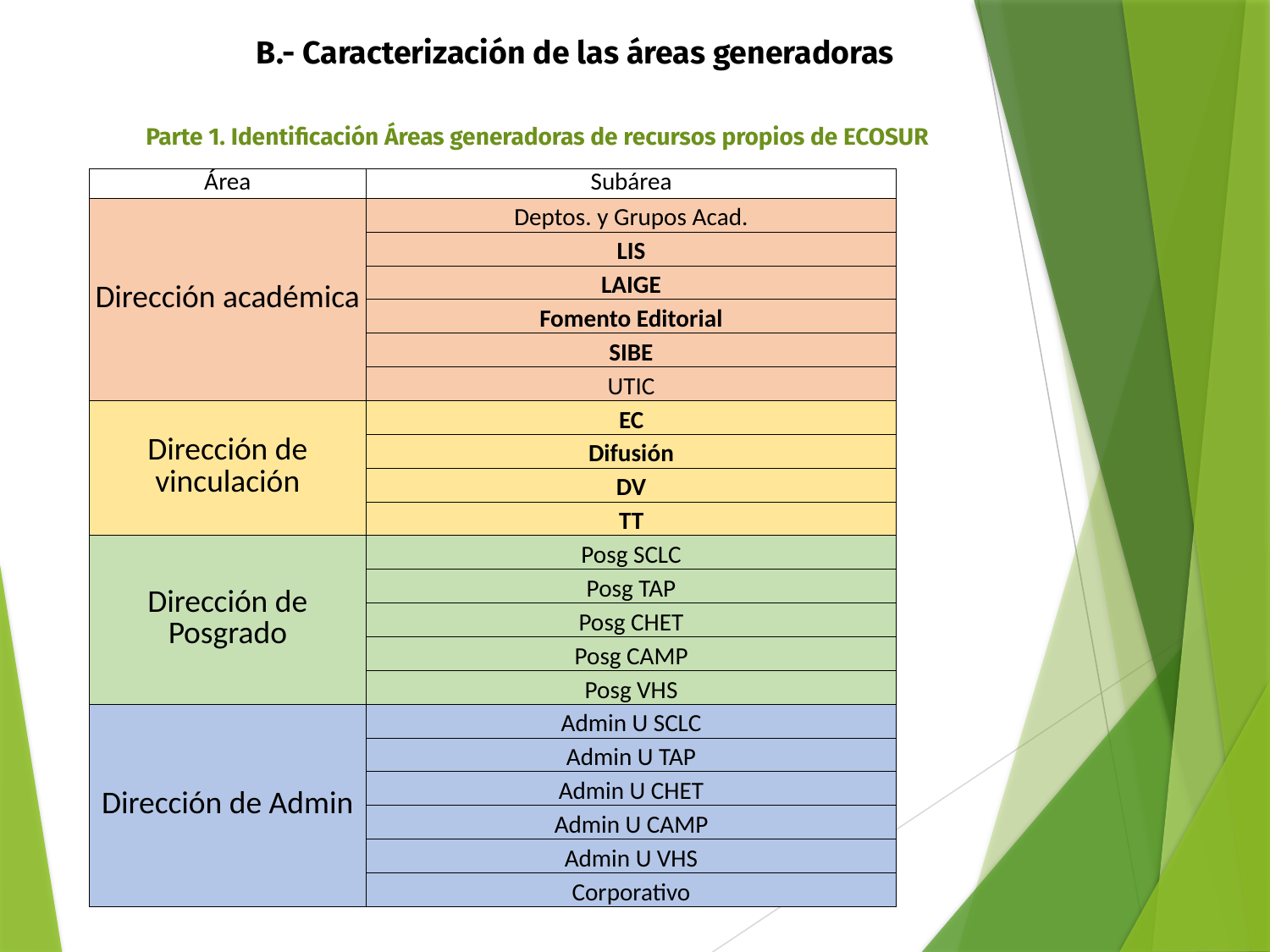

B.- Caracterización de las áreas generadoras
Parte 1. Identificación Áreas generadoras de recursos propios de ECOSUR
| Área | Subárea |
| --- | --- |
| Dirección académica | Deptos. y Grupos Acad. |
|  | LIS |
|  | LAIGE |
|  | Fomento Editorial |
|  | SIBE |
|  | UTIC |
| Dirección de vinculación | EC |
|  | Difusión |
|  | DV |
|  | TT |
| Dirección de Posgrado | Posg SCLC |
|  | Posg TAP |
|  | Posg CHET |
|  | Posg CAMP |
|  | Posg VHS |
| Dirección de Admin | Admin U SCLC |
|  | Admin U TAP |
|  | Admin U CHET |
|  | Admin U CAMP |
|  | Admin U VHS |
|  | Corporativo |